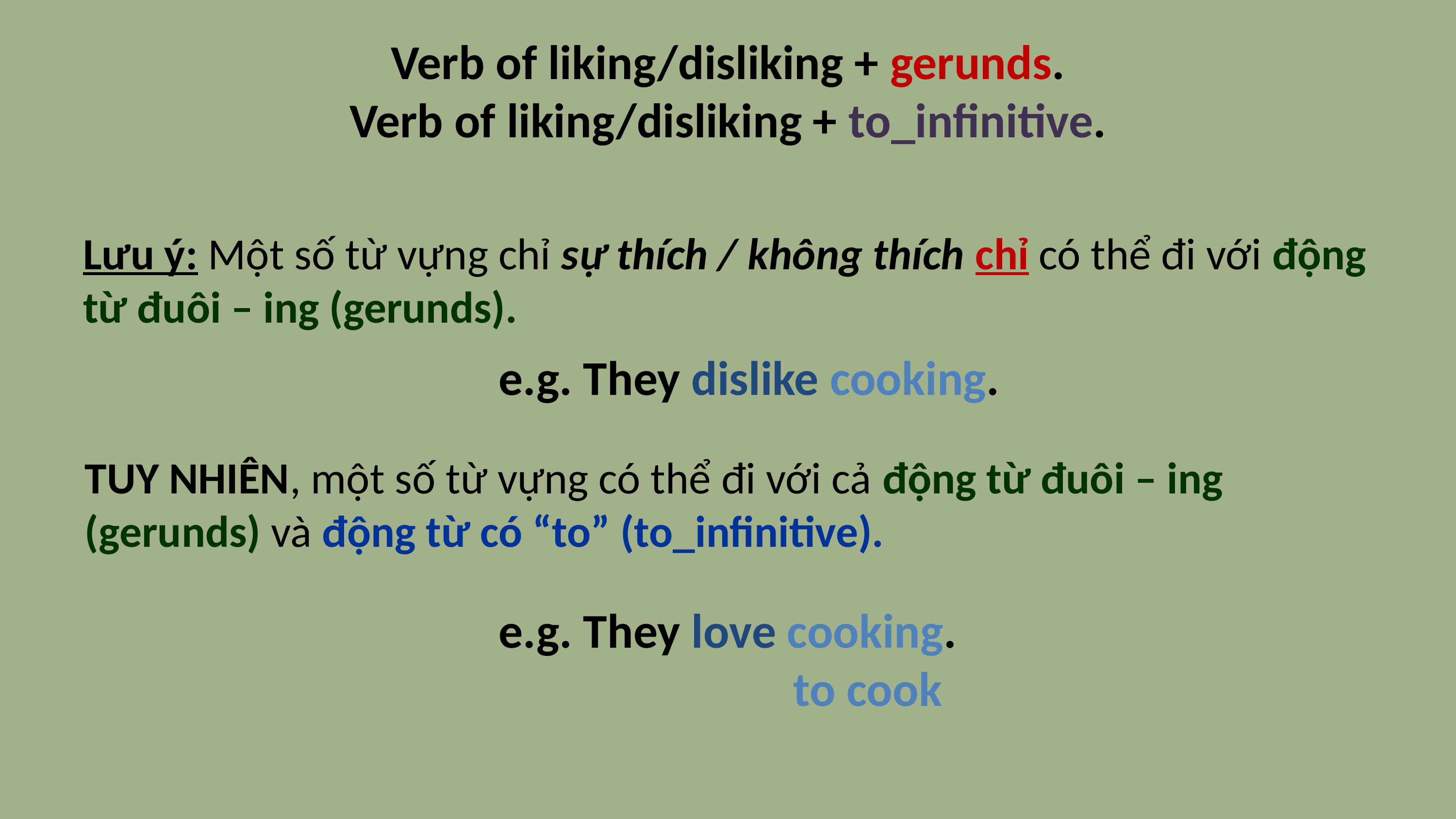

Verb of liking/disliking + gerunds.
Verb of liking/disliking + to_infinitive.
Lưu ý: Một số từ vựng chỉ sự thích / không thích chỉ có thể đi với động từ đuôi – ing (gerunds).
e.g. They dislike cooking.
TUY NHIÊN, một số từ vựng có thể đi với cả động từ đuôi – ing (gerunds) và động từ có “to” (to_infinitive).
e.g. They love cooking.
                           to cook